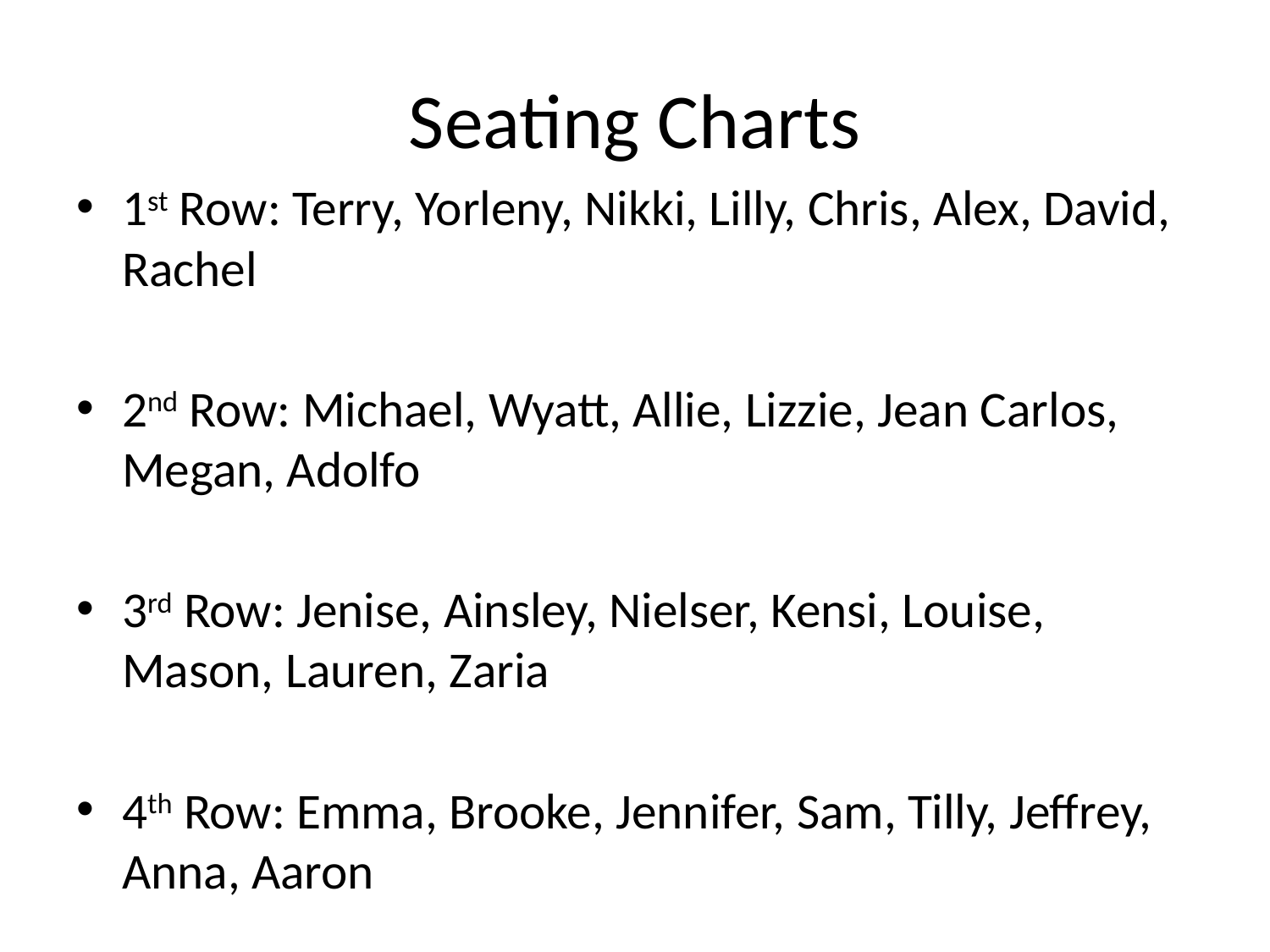

# Seating Charts
1st Row: Terry, Yorleny, Nikki, Lilly, Chris, Alex, David, Rachel

2nd Row: Michael, Wyatt, Allie, Lizzie, Jean Carlos, Megan, Adolfo

3rd Row: Jenise, Ainsley, Nielser, Kensi, Louise, Mason, Lauren, Zaria

4th Row: Emma, Brooke, Jennifer, Sam, Tilly, Jeffrey, Anna, Aaron